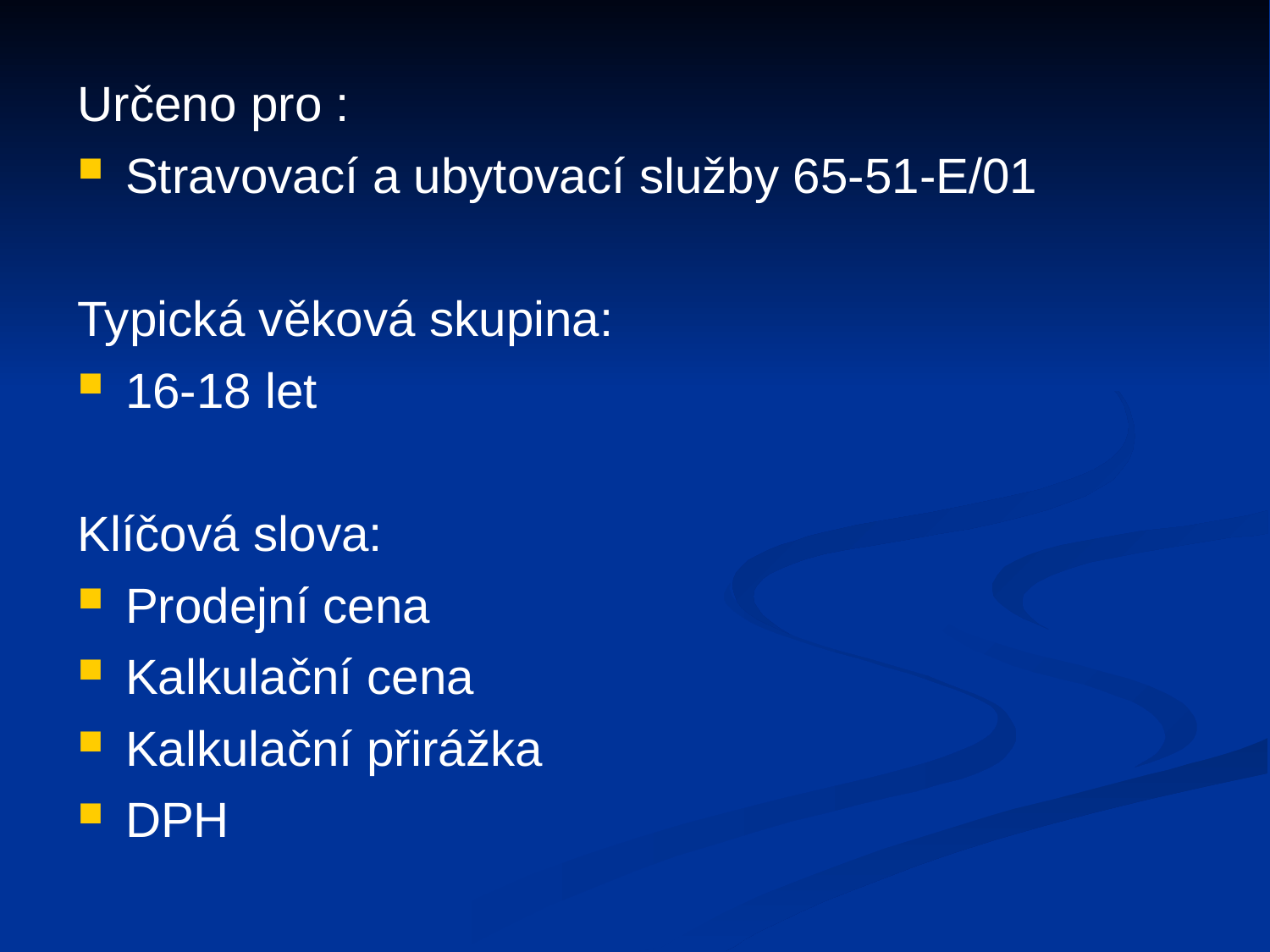

#
Určeno pro :
Stravovací a ubytovací služby 65-51-E/01

Typická věková skupina:
16-18 let

Klíčová slova:
Prodejní cena
Kalkulační cena
Kalkulační přirážka
DPH